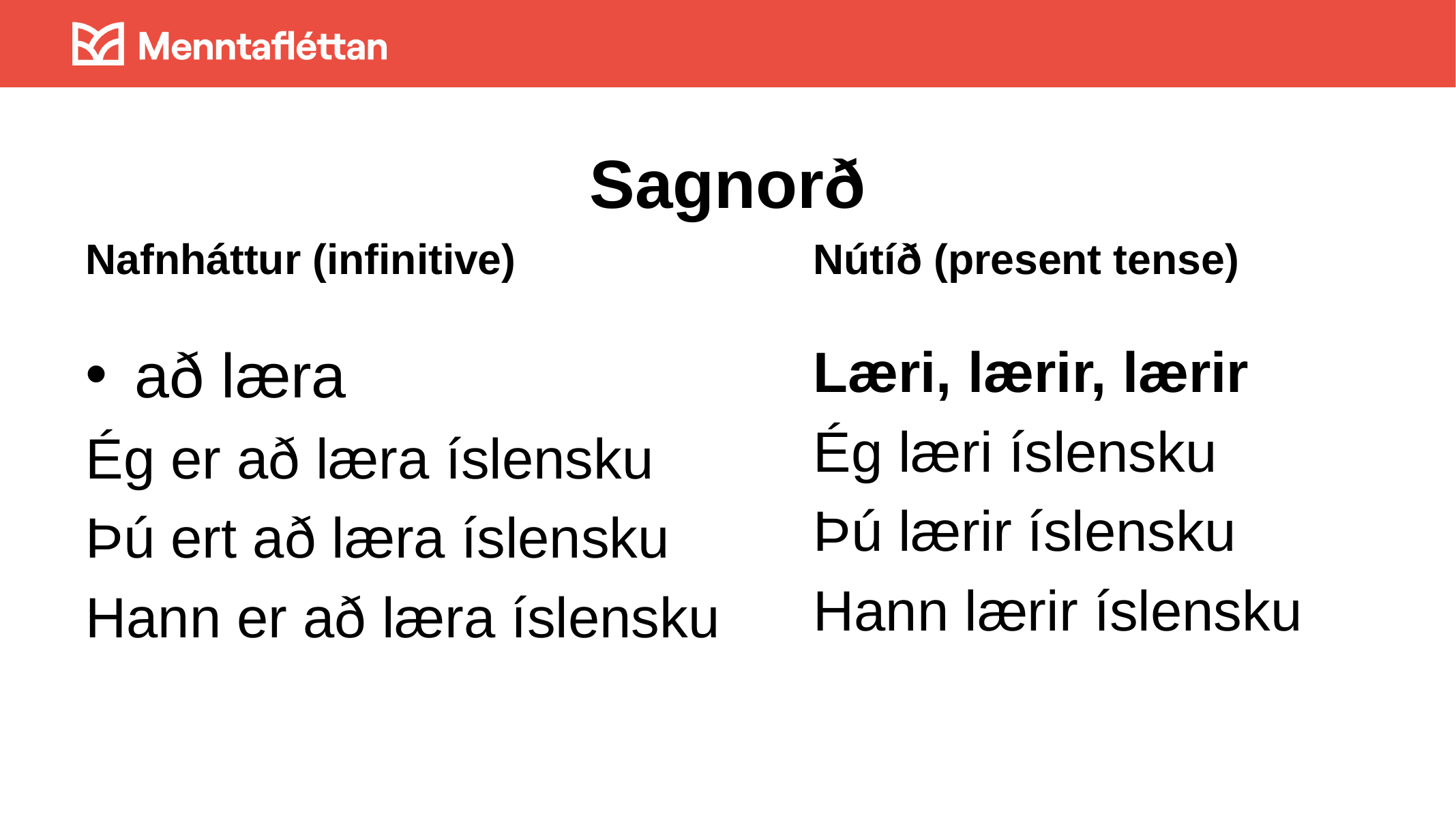

# Sagnorð
Nafnháttur (infinitive)
Nútíð (present tense)
að læra
Ég er að læra íslensku
Þú ert að læra íslensku
Hann er að læra íslensku
Læri, lærir, lærir
Ég læri íslensku
Þú lærir íslensku
Hann lærir íslensku